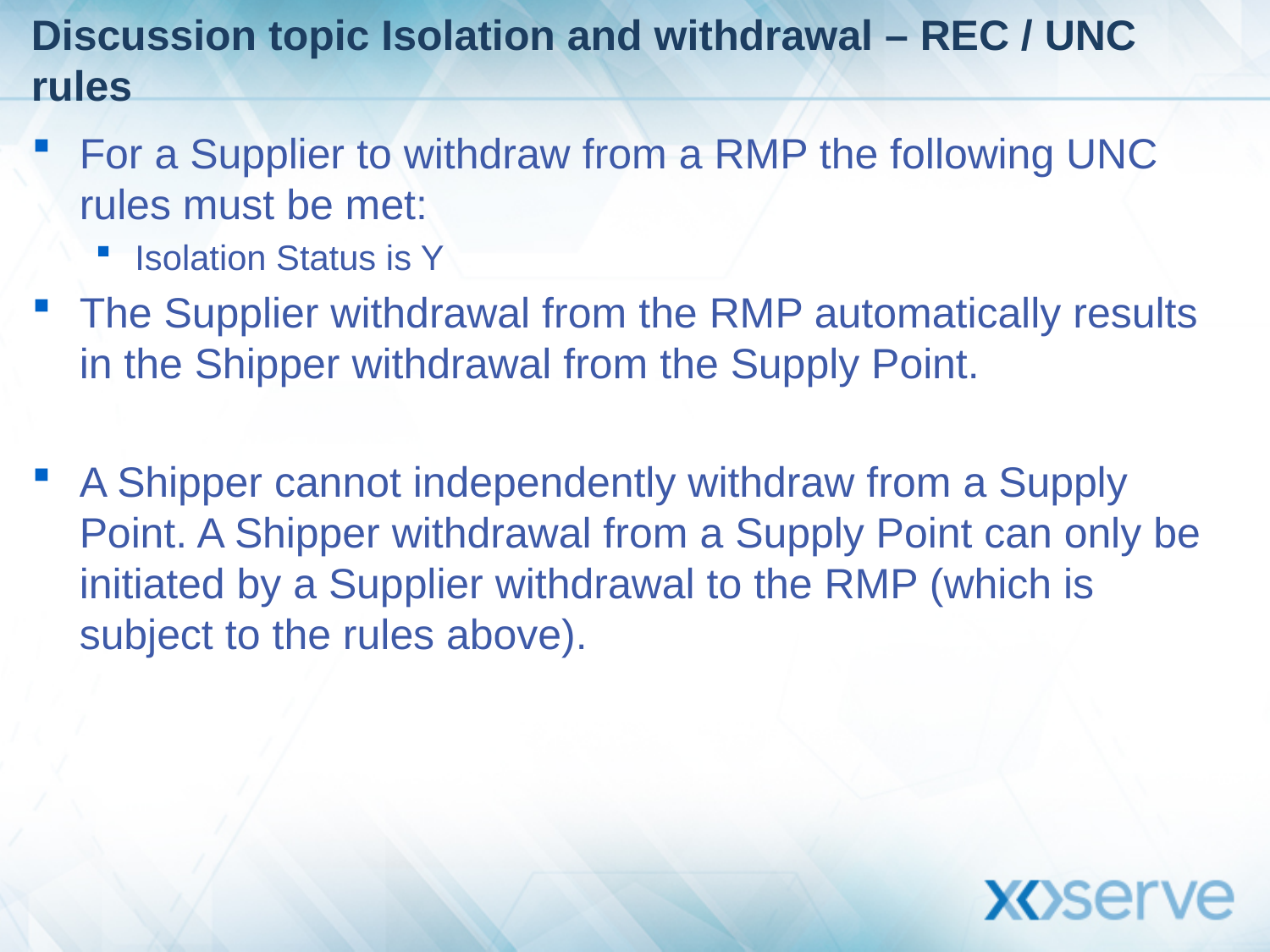

# Discussion topic Isolation and withdrawal – REC / UNC rules
For a Supplier to withdraw from a RMP the following UNC rules must be met:
Isolation Status is Y
The Supplier withdrawal from the RMP automatically results in the Shipper withdrawal from the Supply Point.

A Shipper cannot independently withdraw from a Supply Point. A Shipper withdrawal from a Supply Point can only be initiated by a Supplier withdrawal to the RMP (which is subject to the rules above).